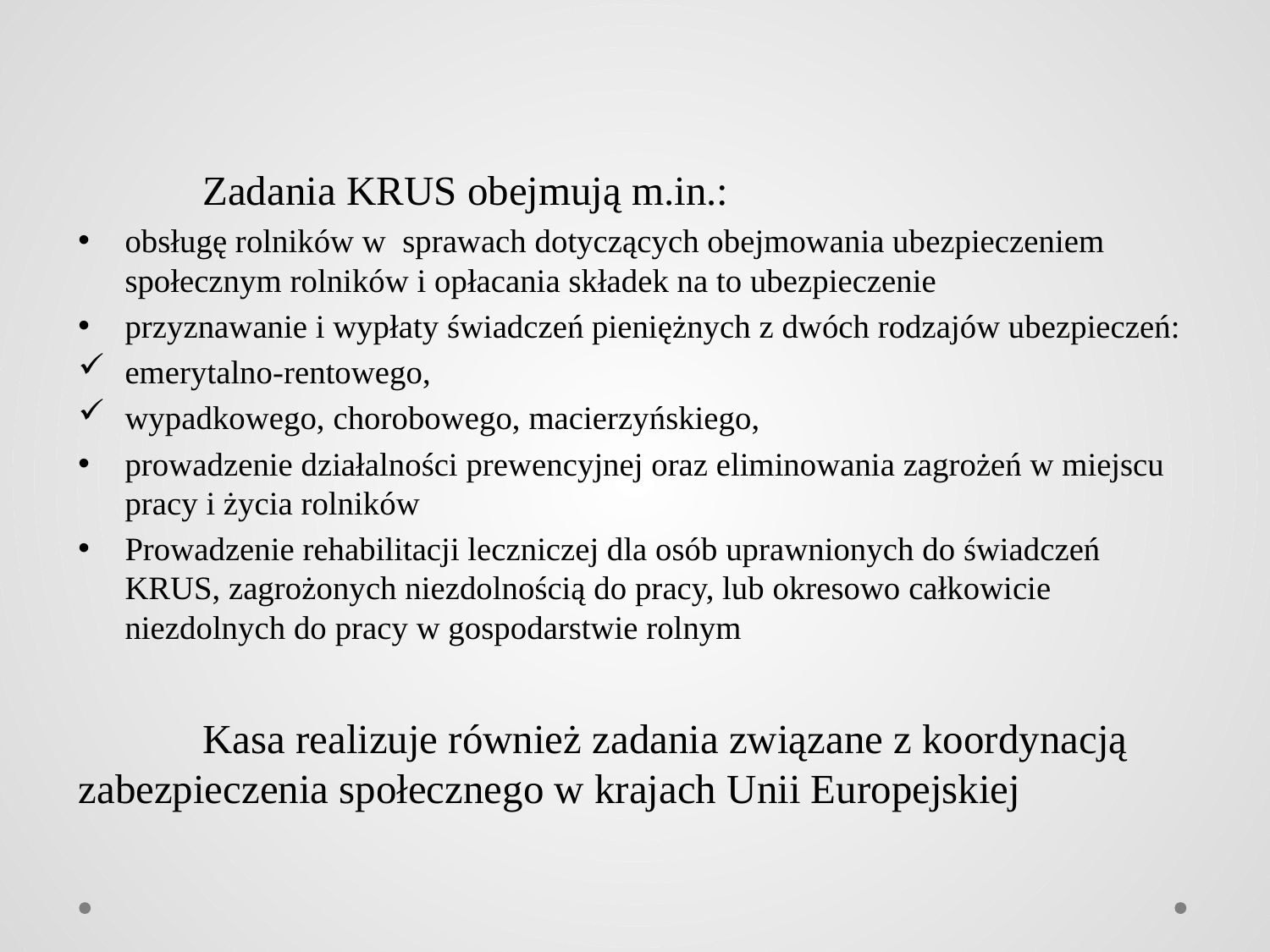

Zadania KRUS obejmują m.in.:
obsługę rolników w  sprawach dotyczących obejmowania ubezpieczeniem społecznym rolników i opłacania składek na to ubezpieczenie
przyznawanie i wypłaty świadczeń pieniężnych z dwóch rodzajów ubezpieczeń:
emerytalno-rentowego,
wypadkowego, chorobowego, macierzyńskiego,
prowadzenie działalności prewencyjnej oraz eliminowania zagrożeń w miejscu pracy i życia rolników
Prowadzenie rehabilitacji leczniczej dla osób uprawnionych do świadczeń KRUS, zagrożonych niezdolnością do pracy, lub okresowo całkowicie niezdolnych do pracy w gospodarstwie rolnym

	Kasa realizuje również zadania związane z koordynacją zabezpieczenia społecznego w krajach Unii Europejskiej